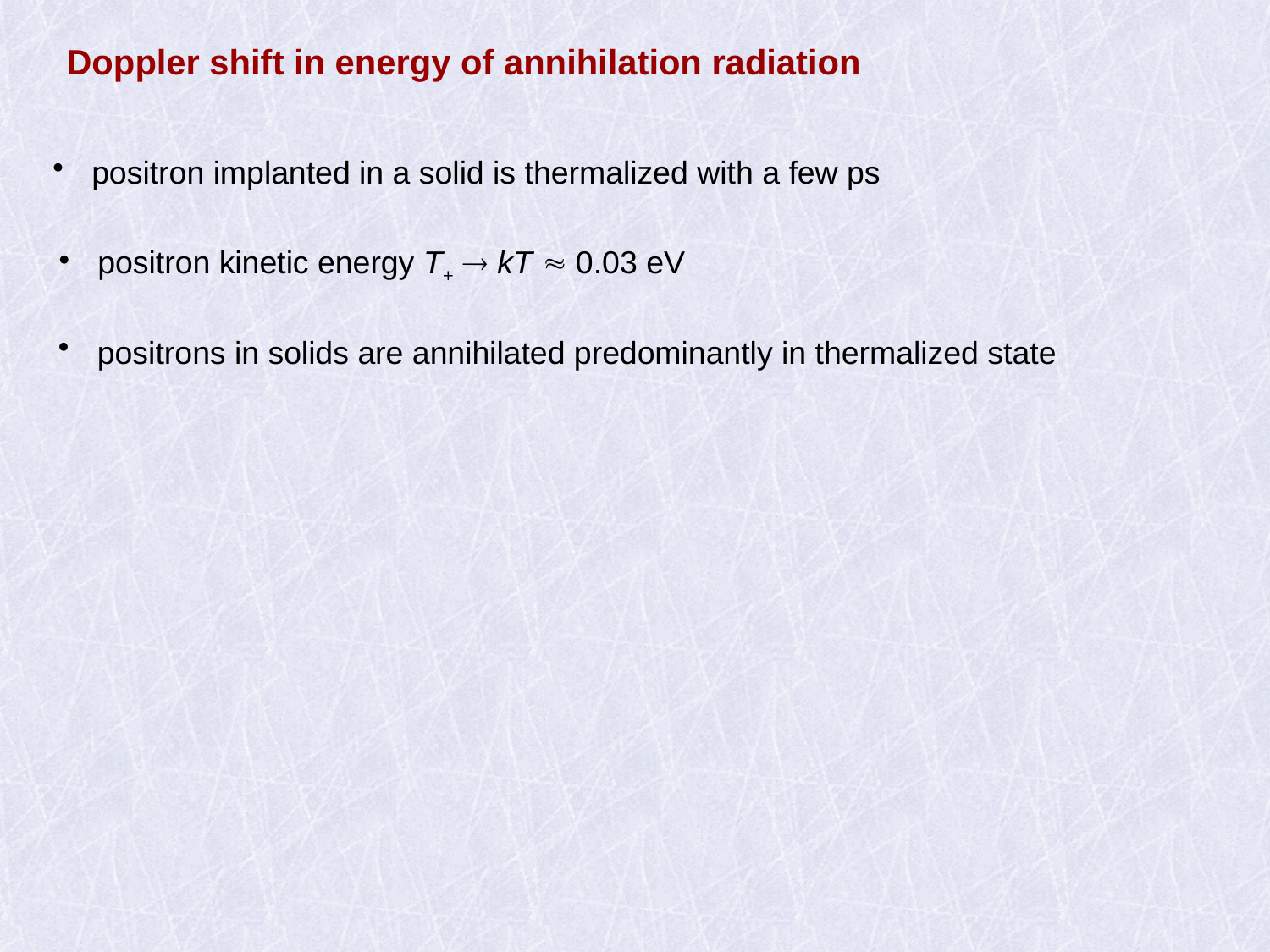

Doppler shift in energy of annihilation radiation
 positron implanted in a solid is thermalized with a few ps
 positron kinetic energy T+ → kT ≈ 0.03 eV
 positrons in solids are annihilated predominantly in thermalized state